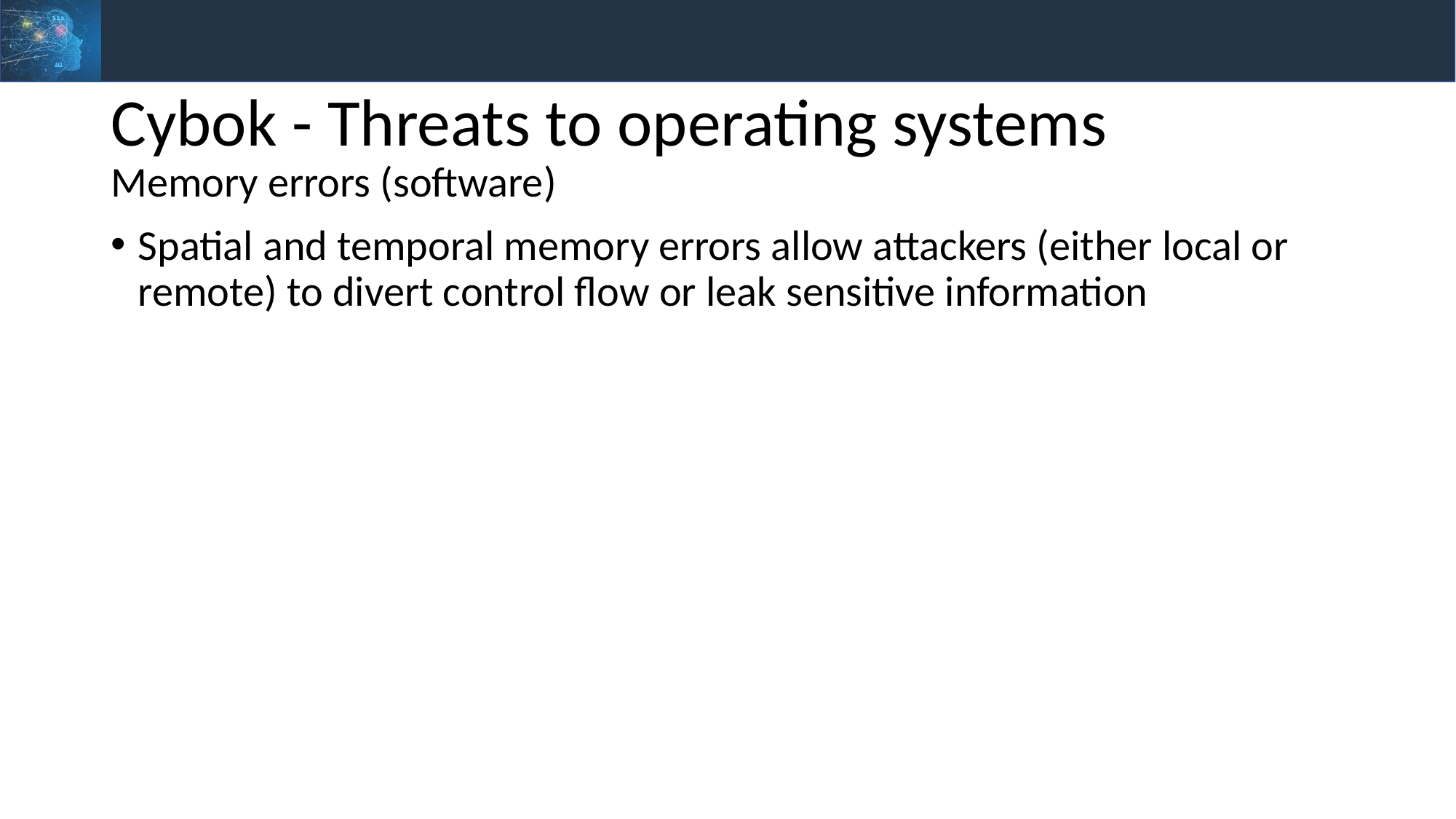

# Cybok - Threats to operating systems Memory errors (software)
Spatial and temporal memory errors allow attackers (either local or remote) to divert control flow or leak sensitive information